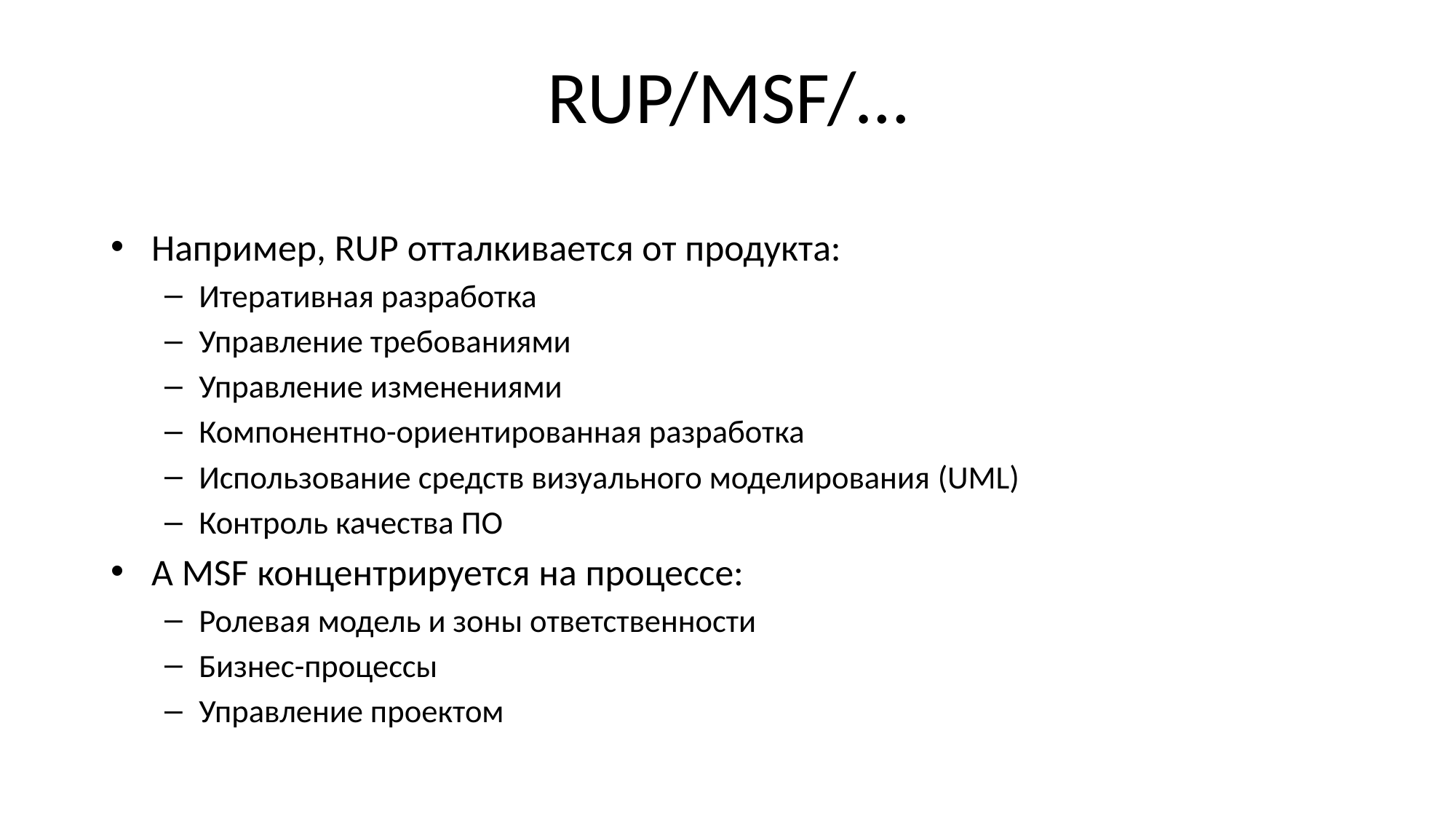

# RUP/MSF/…
Например, RUP отталкивается от продукта:
Итеративная разработка
Управление требованиями
Управление изменениями
Компонентно-ориентированная разработка
Использование средств визуального моделирования (UML)
Контроль качества ПО
А MSF концентрируется на процессе:
Ролевая модель и зоны ответственности
Бизнес-процессы
Управление проектом